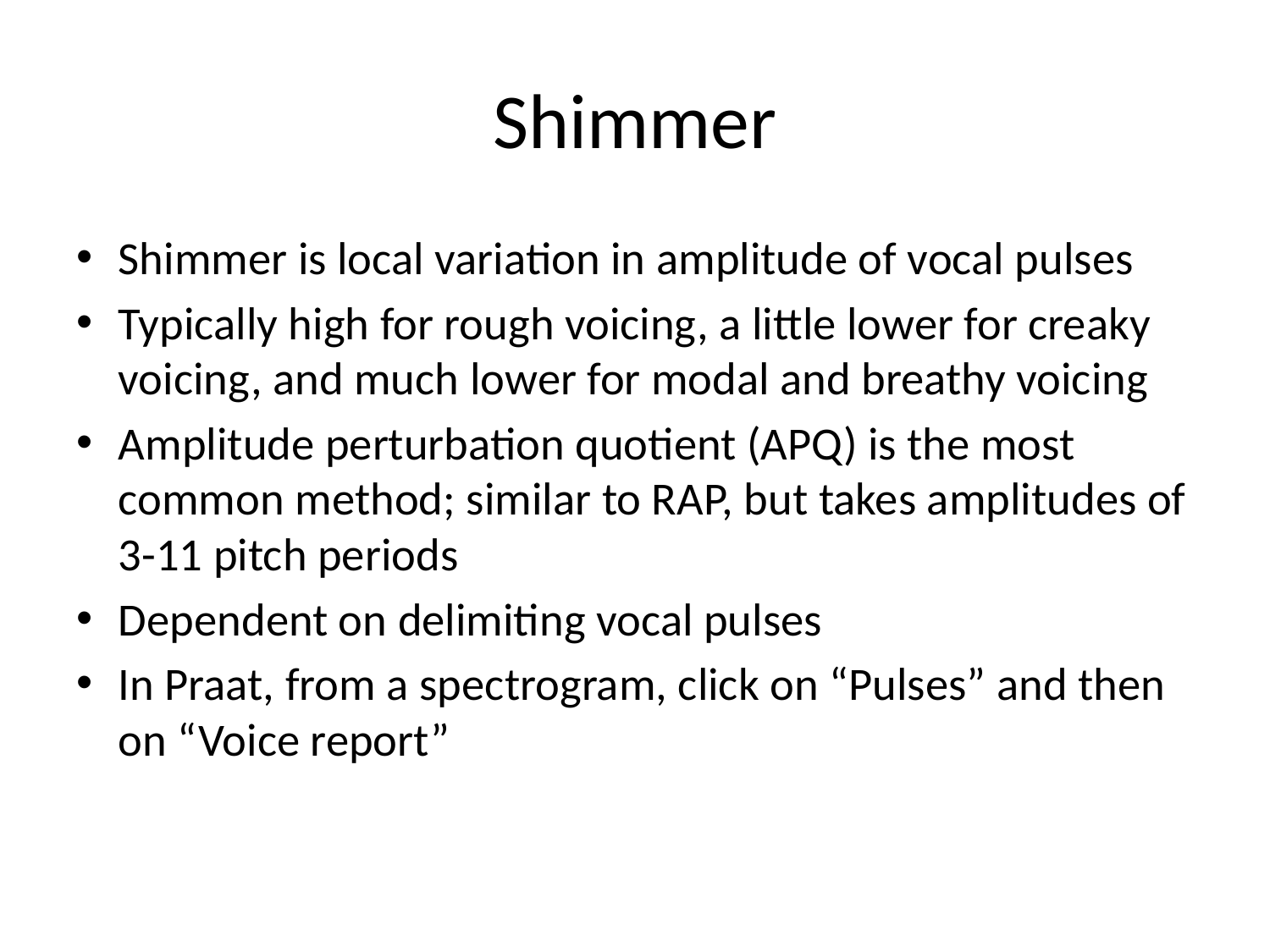

# Shimmer
Shimmer is local variation in amplitude of vocal pulses
Typically high for rough voicing, a little lower for creaky voicing, and much lower for modal and breathy voicing
Amplitude perturbation quotient (APQ) is the most common method; similar to RAP, but takes amplitudes of 3-11 pitch periods
Dependent on delimiting vocal pulses
In Praat, from a spectrogram, click on “Pulses” and then on “Voice report”